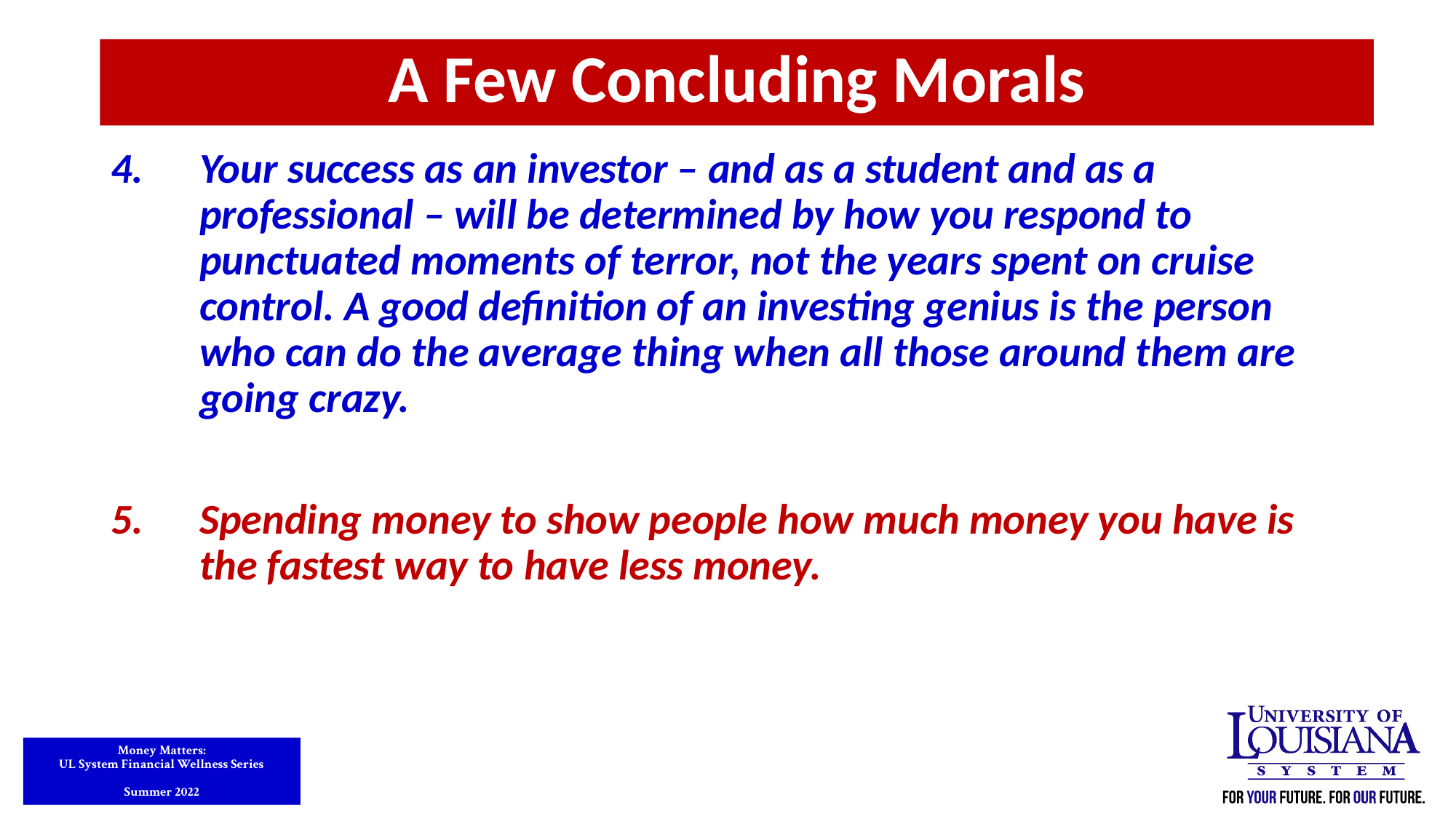

A Few Concluding Morals
Your success as an investor – and as a student and as a professional – will be determined by how you respond to punctuated moments of terror, not the years spent on cruise control. A good definition of an investing genius is the person who can do the average thing when all those around them are going crazy.

Spending money to show people how much money you have is the fastest way to have less money.